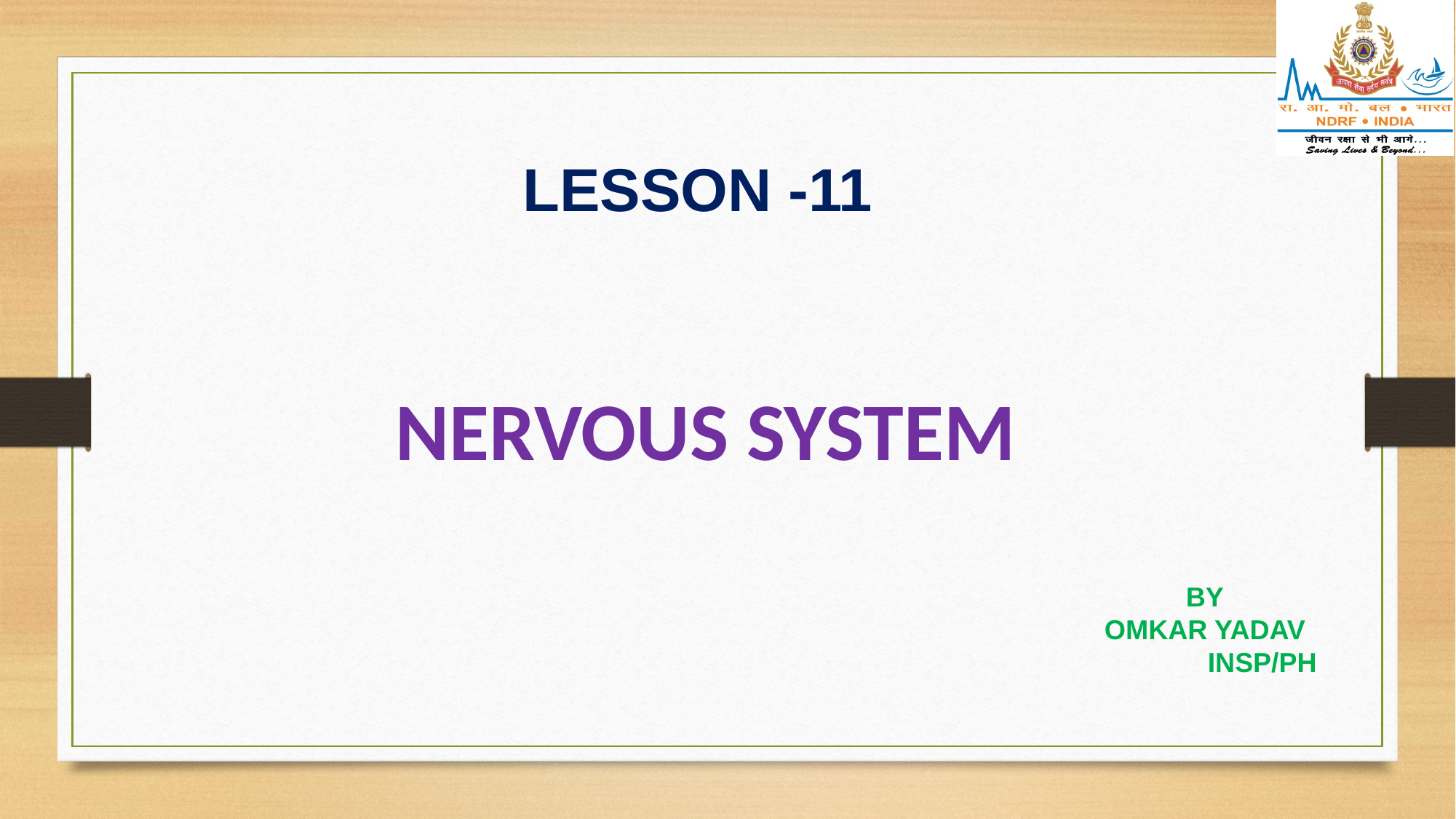

LESSON -11
NERVOUS SYSTEM
BY
OMKAR YADAV
               INSP/PH